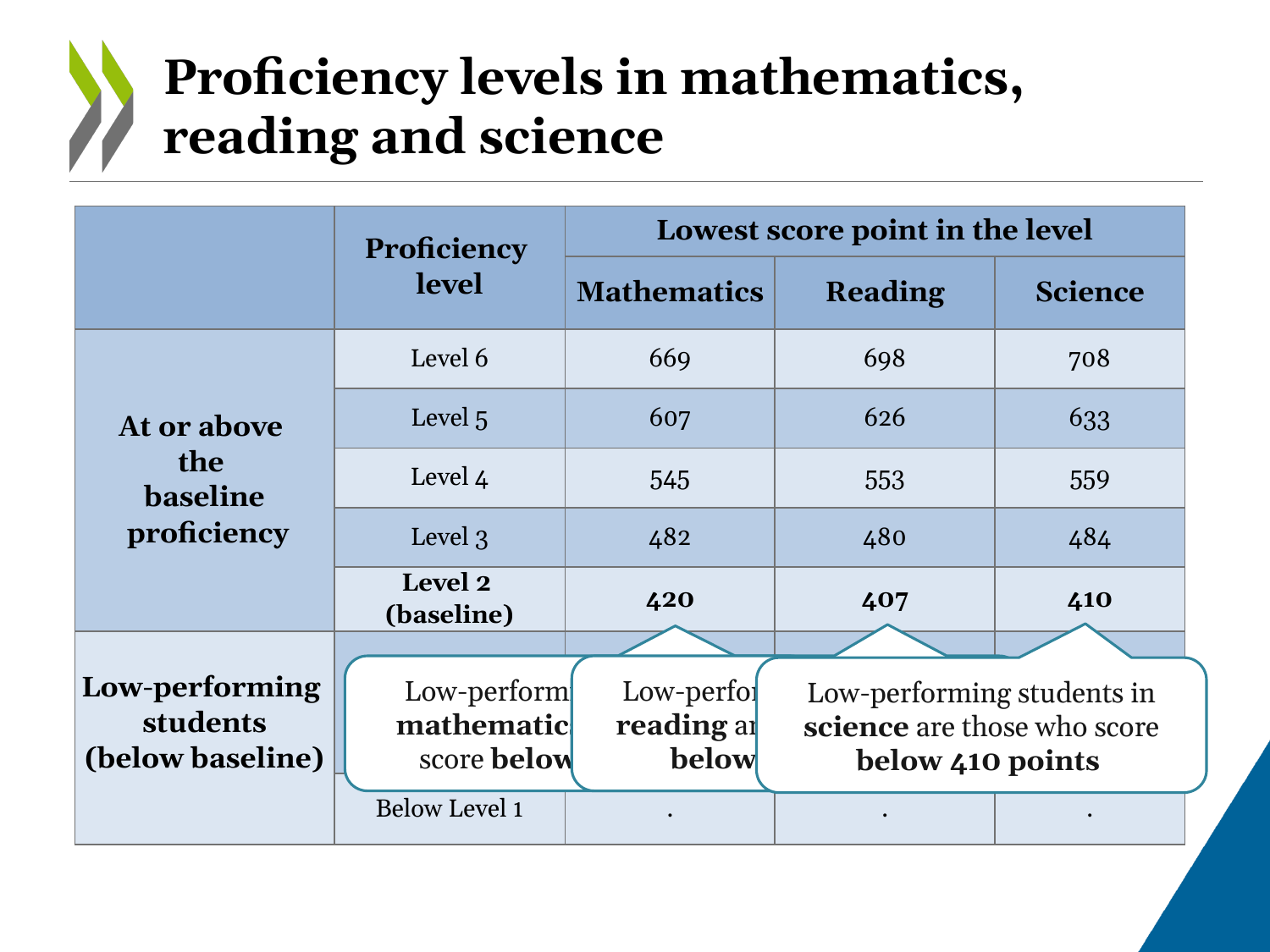

# Proficiency levels in mathematics, reading and science
|  | Proficiency level | Lowest score point in the level |  |  |  |
| --- | --- | --- | --- | --- | --- |
|  |  | Mathematics | Reading |  | Science |
| At or above the baseline proficiency | Level 6 | 669 | 698 |  | 708 |
|  | Level 5 | 607 | 626 |  | 633 |
|  | Level 4 | 545 | 553 |  | 559 |
|  | Level 3 | 482 | 480 |  | 484 |
|  | Level 2 (baseline) | 420 | 407 |  | 410 |
| Low-performing students (below baseline) | Level 1 | 358 | Level 1a | 335 | 335 |
|  |  |  | Level 1b | 262 |  |
|  | Below Level 1 | . | . |  | . |
Low-performing students in mathematics are those who score below 420 points
Low-performing students in reading are those who score below 407 points
Low-performing students in science are those who score below 410 points